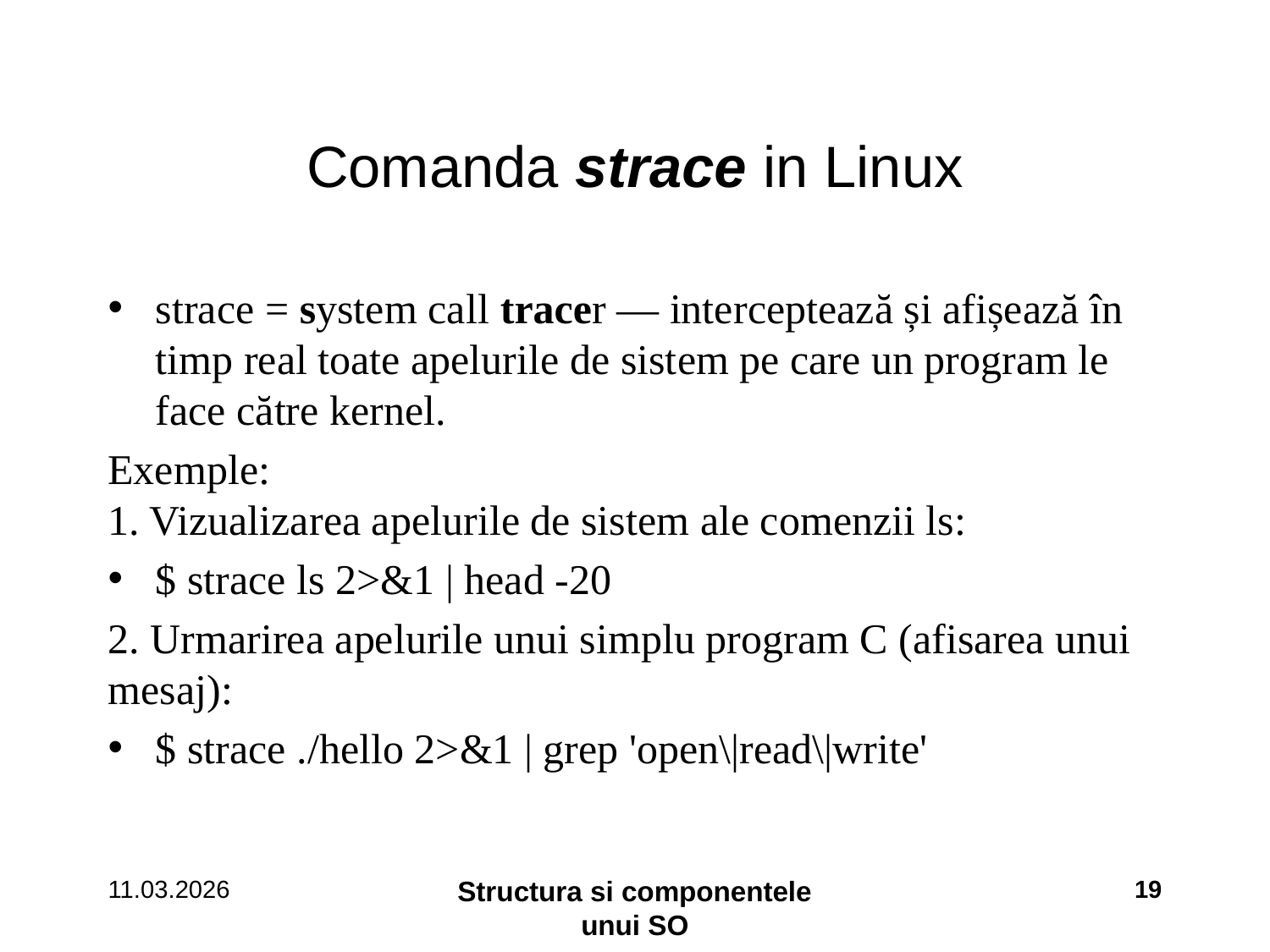

# Comanda strace in Linux
strace = system call tracer — interceptează și afișează în timp real toate apelurile de sistem pe care un program le face către kernel.
Exemple:
1. Vizualizarea apelurile de sistem ale comenzii ls:
$ strace ls 2>&1 | head -20
2. Urmarirea apelurile unui simplu program C (afisarea unui mesaj):
$ strace ./hello 2>&1 | grep 'open\|read\|write'

11.03.2026
Structura si componentele unui SO
19